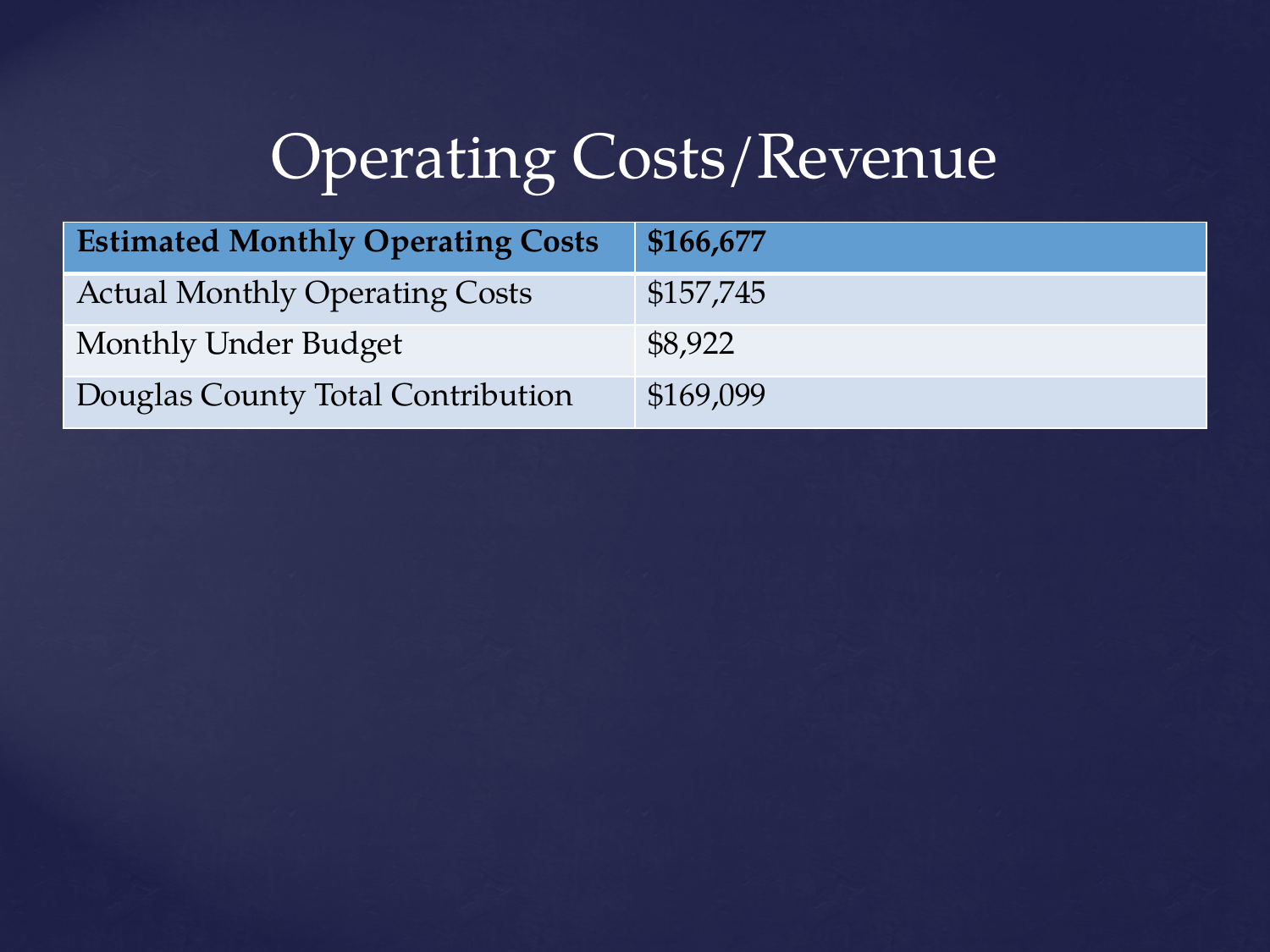

# Operating Costs/Revenue
| Estimated Monthly Operating Costs | $166,677 |
| --- | --- |
| Actual Monthly Operating Costs | $157,745 |
| Monthly Under Budget | $8,922 |
| Douglas County Total Contribution | $169,099 |